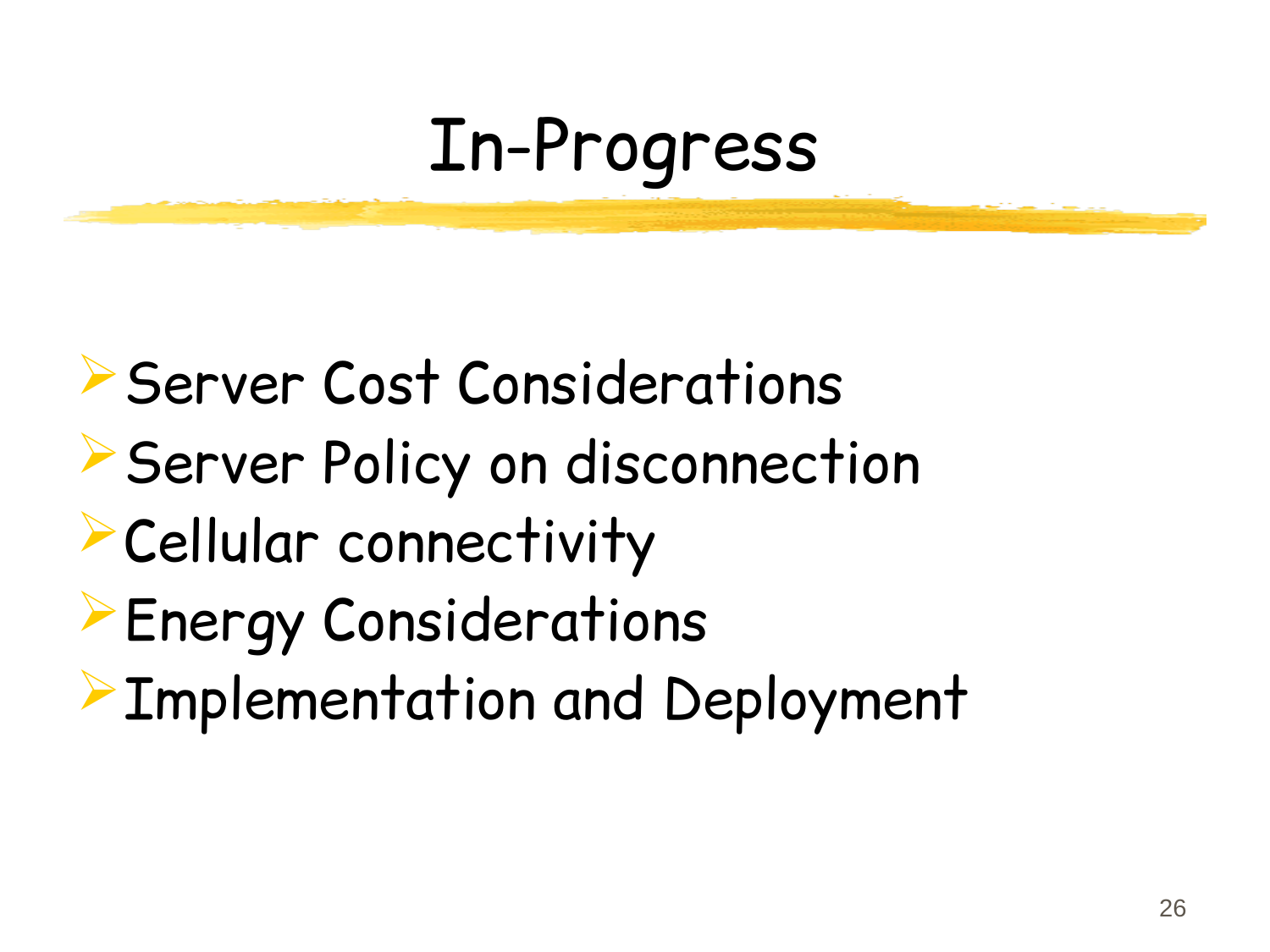

# In-Progress

Server Cost Considerations
Server Policy on disconnection
Cellular connectivity
Energy Considerations
Implementation and Deployment

26